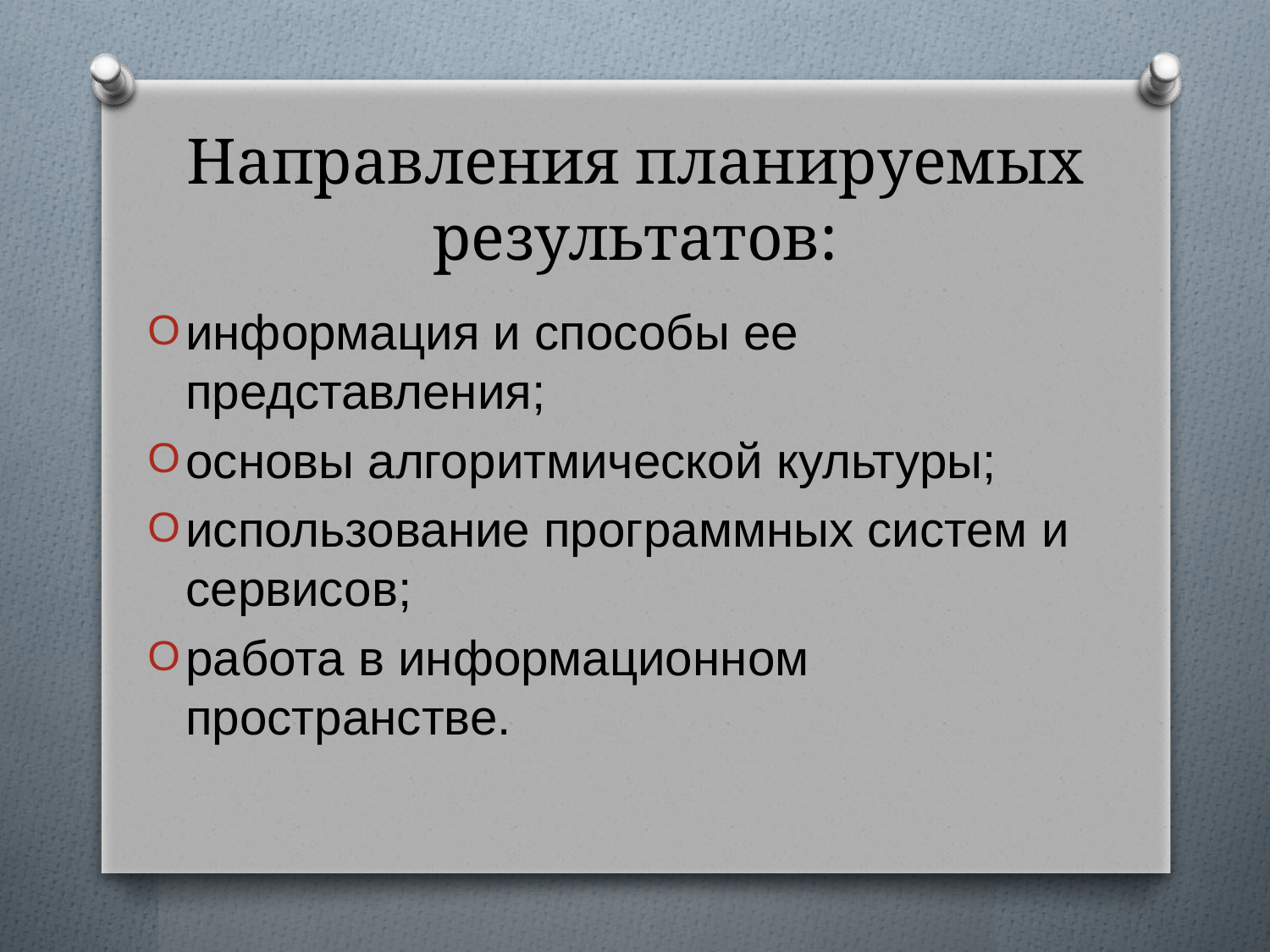

# Направления планируемых результатов:
информация и способы ее представления;
основы алгоритмической культуры;
использование программных систем и сервисов;
работа в информационном пространстве.